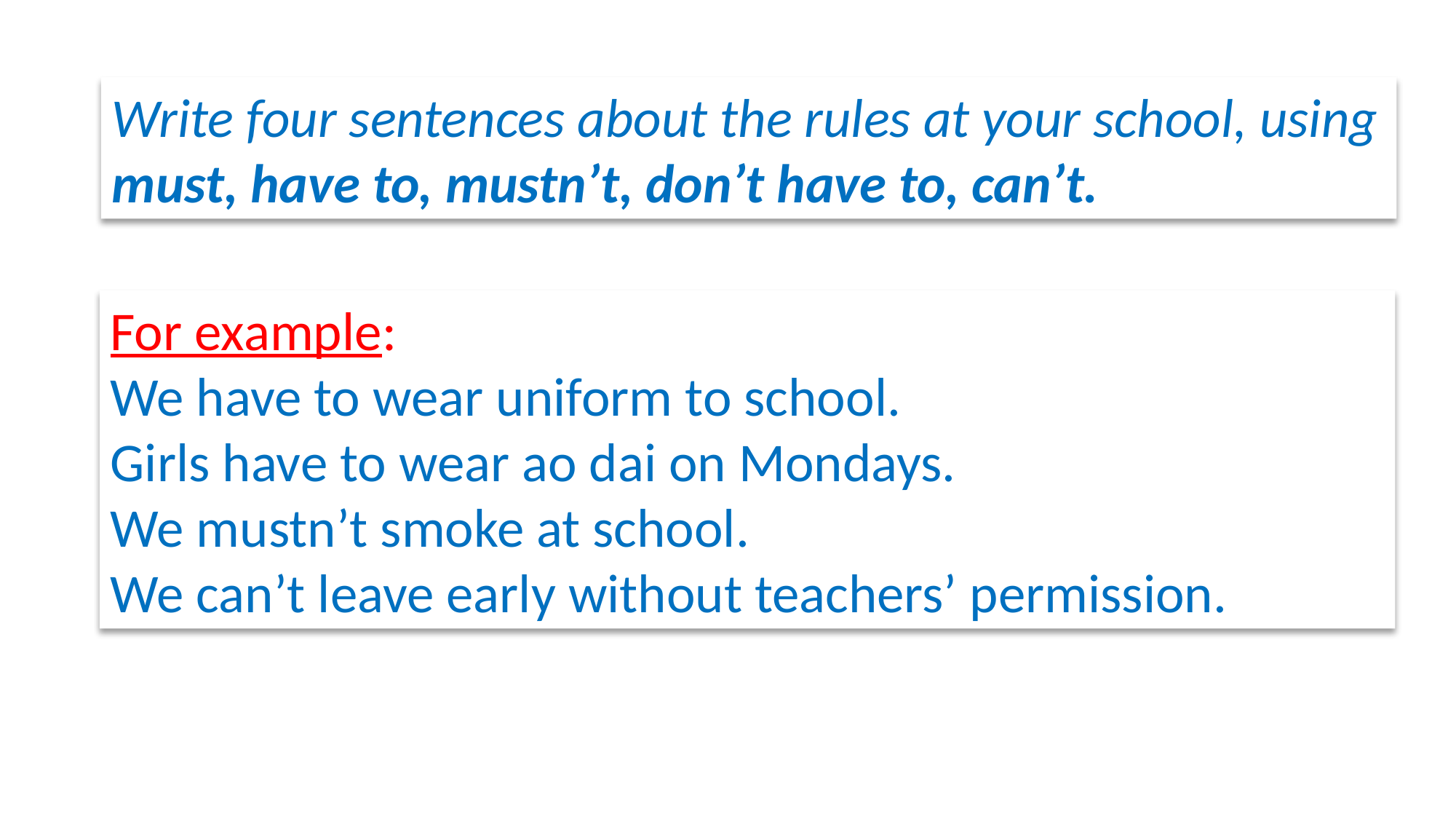

Write four sentences about the rules at your school, using must, have to, mustn’t, don’t have to, can’t.
For example:
We have to wear uniform to school.
Girls have to wear ao dai on Mondays.
We mustn’t smoke at school.
We can’t leave early without teachers’ permission.